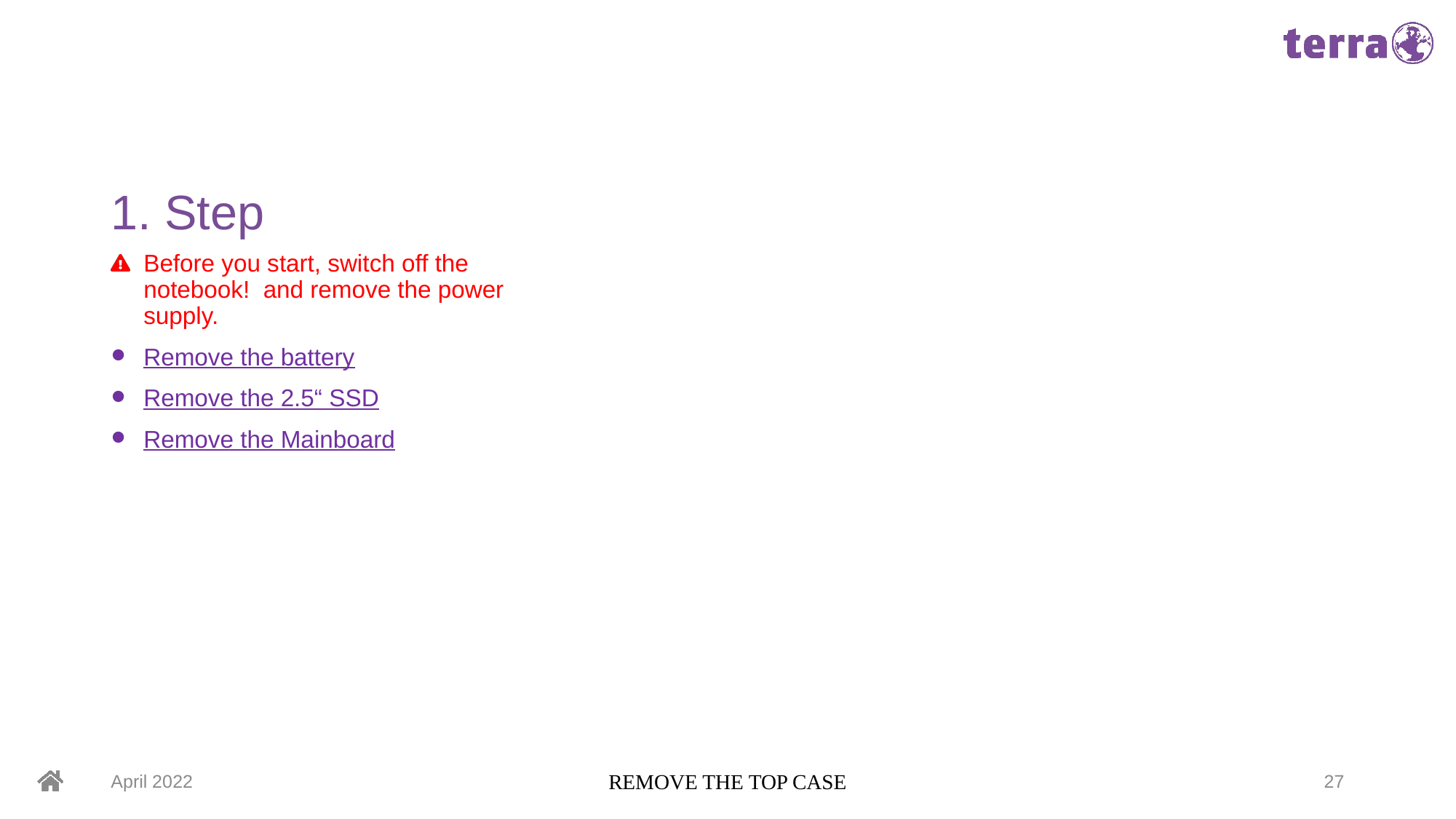

# 1. Step
Before you start, switch off the notebook!  and remove the power supply.
Remove the battery
Remove the 2.5“ SSD
Remove the Mainboard

April 2022
REMOVE THE TOP CASE
27